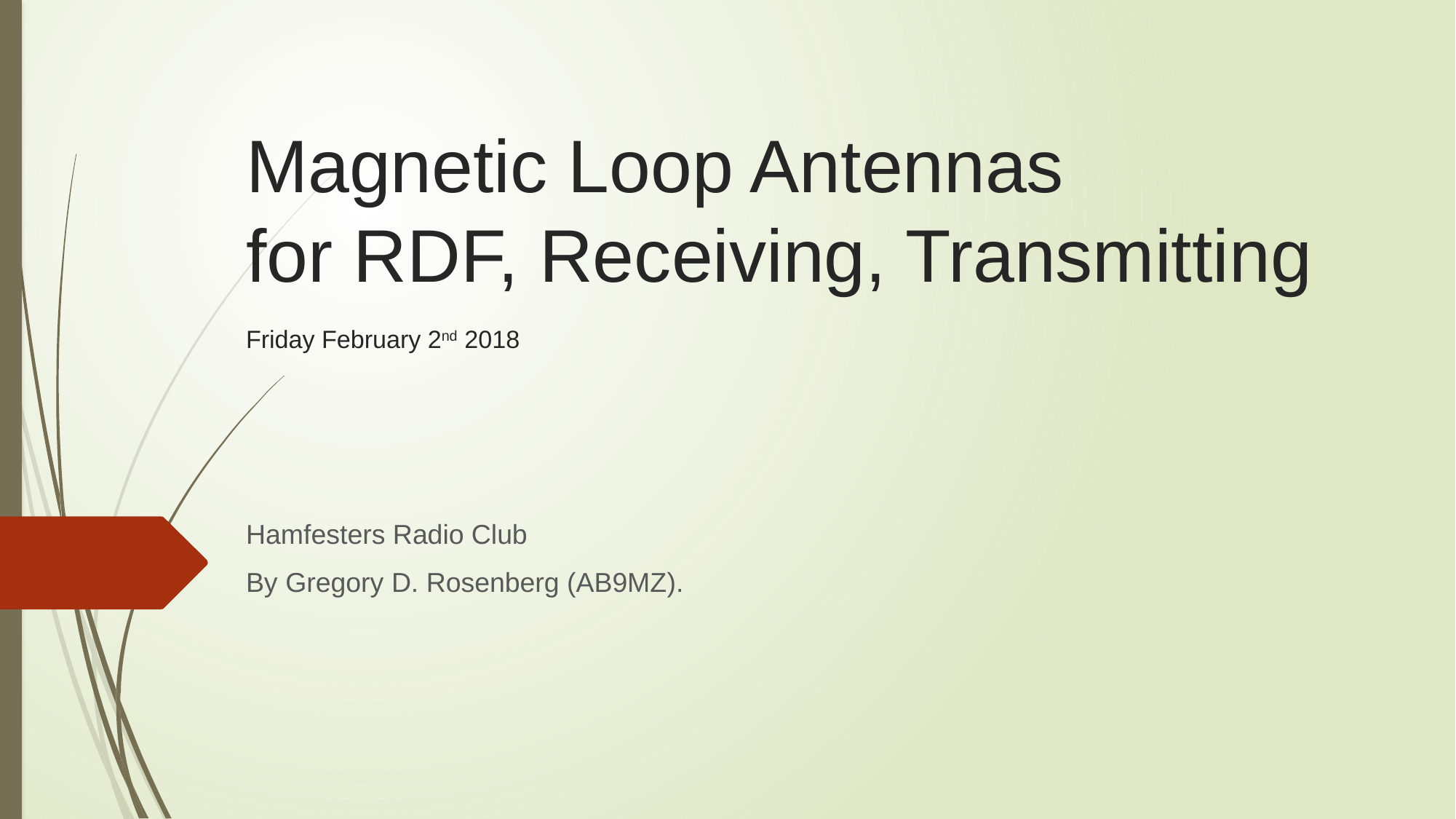

# Magnetic Loop Antennas for RDF, Receiving, Transmitting Friday February 2nd 2018
Hamfesters Radio Club
By Gregory D. Rosenberg (AB9MZ).